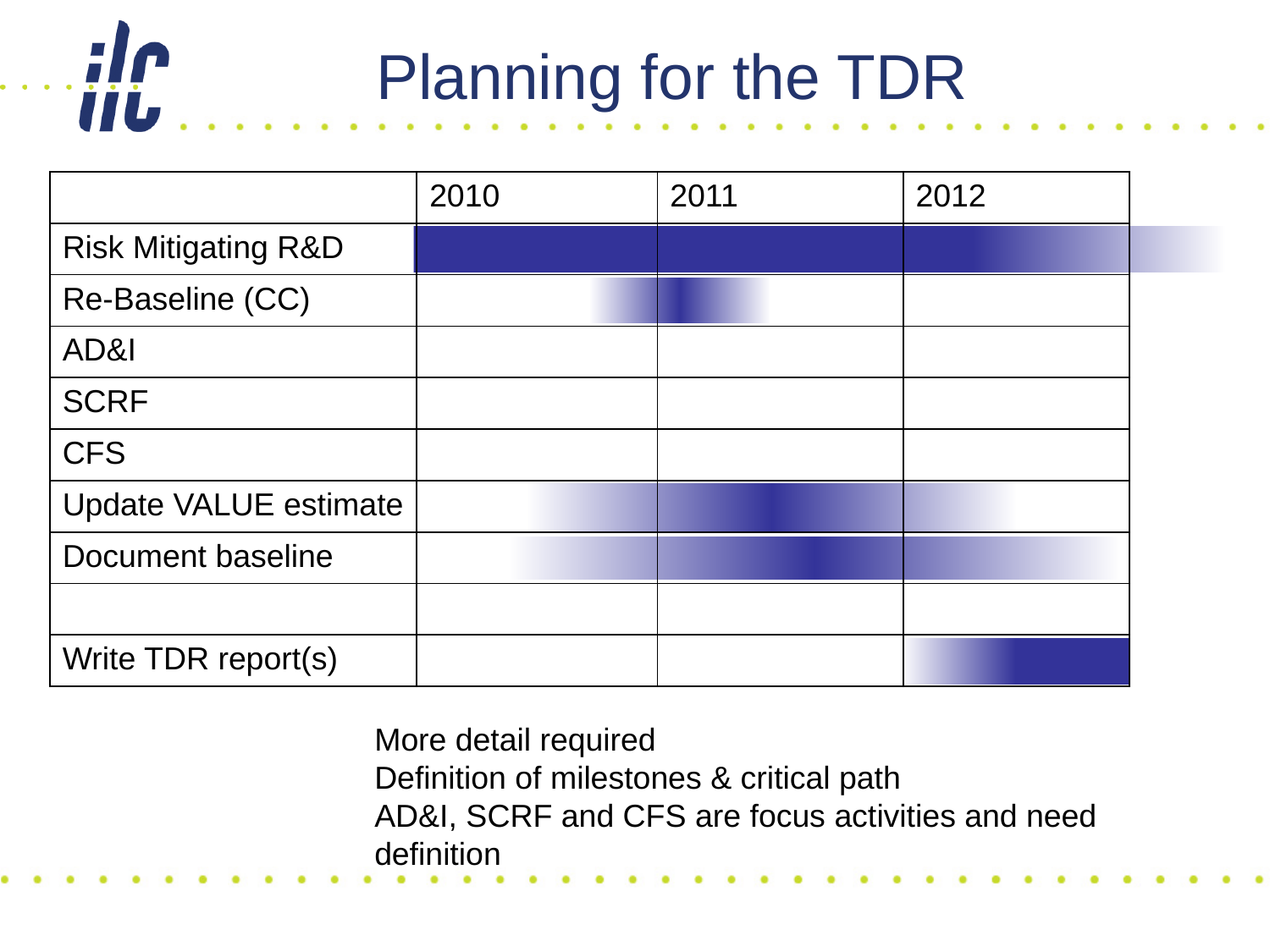

# Planning for the TDR
|  | 2010 | 2011 | 2012 |
| --- | --- | --- | --- |
| Risk Mitigating R&D |  |  |  |
| Re-Baseline (CC) |  |  |  |
| AD&I |  |  |  |
| SCRF |  |  |  |
| CFS |  |  |  |
| Update VALUE estimate |  |  |  |
| Document baseline |  |  |  |
|  |  |  |  |
| Write TDR report(s) |  |  |  |

More detail required
Definition of milestones & critical path
AD&I, SCRF and CFS are focus activities and need definition